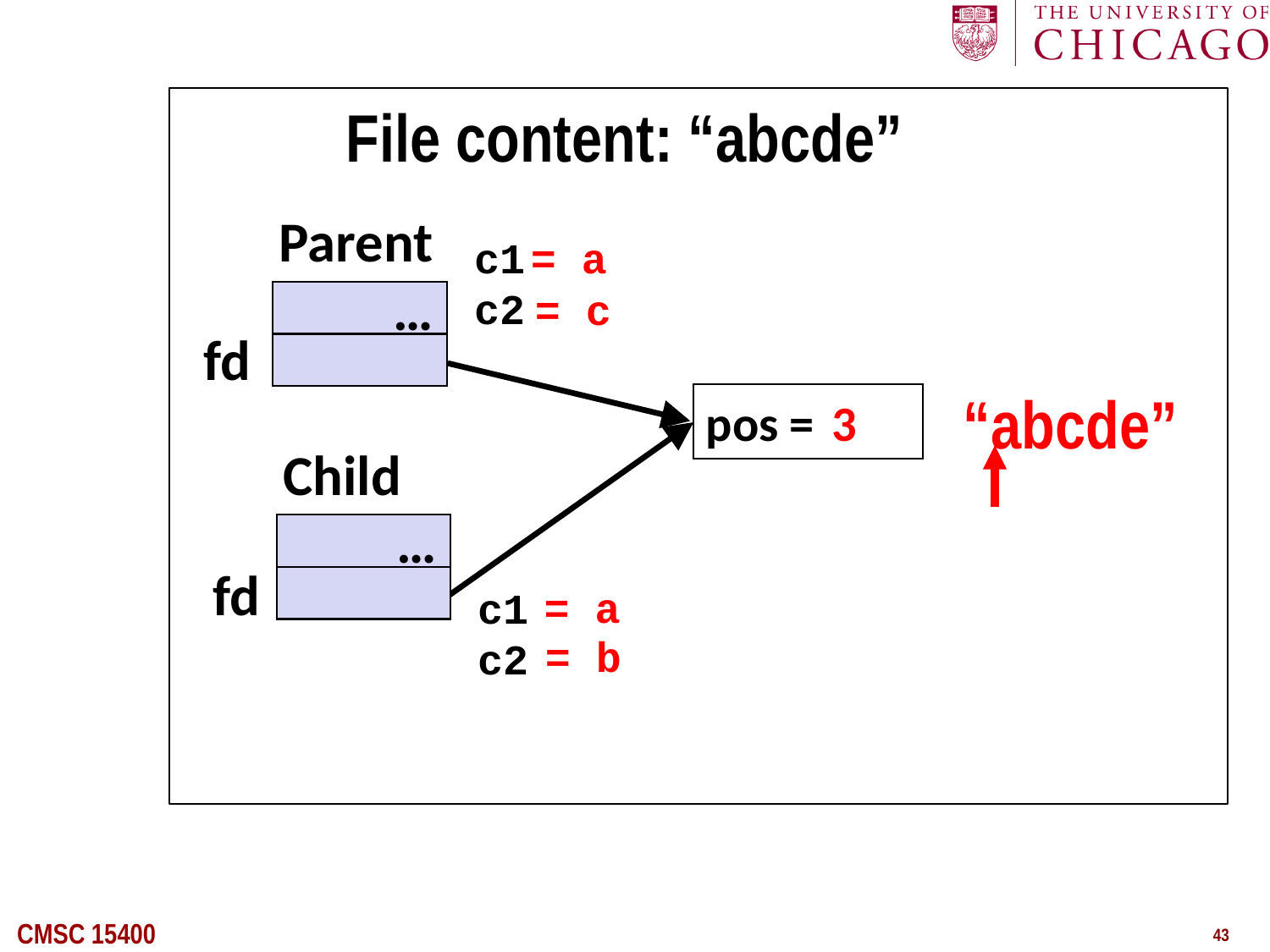

File content: “abcde”
Parent
c1
c2
= a
= c
…

fd

“abcde”
pos = 0
2
3
1

Child
…

fd

= a
c1
c2
= b